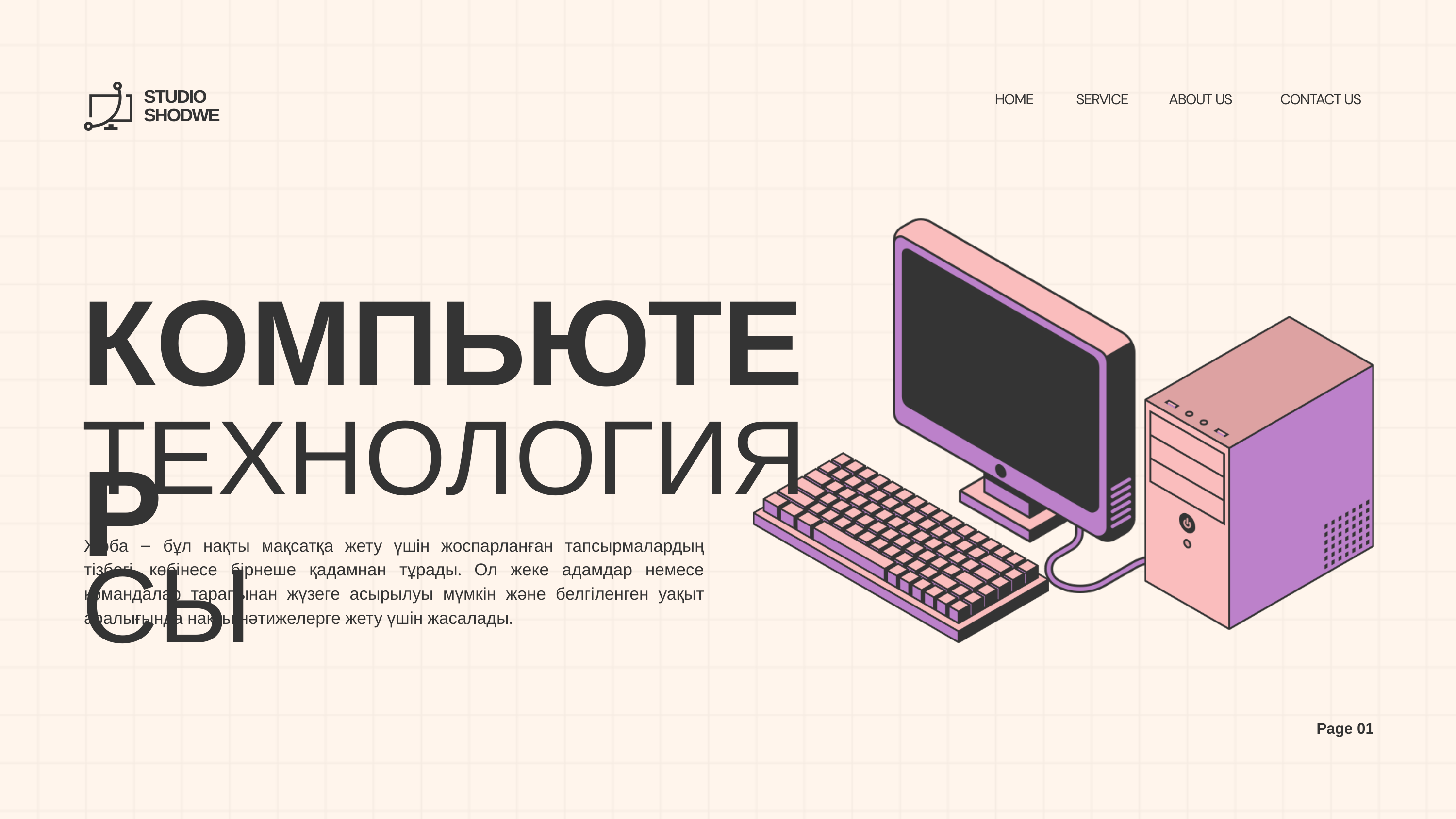

STUDIO SHODWE
HOME
SERVICE
ABOUT US
CONTACT US

КОМПЬЮТЕР

ТЕХНОЛОГИЯСЫ

Жоба – бұл нақты мақсатқа жету үшін жоспарланған тапсырмалардың тізбегі, көбінесе бірнеше қадамнан тұрады. Ол жеке адамдар немесе командалар тарапынан жүзеге асырылуы мүмкін және белгіленген уақыт аралығында нақты нәтижелерге жету үшін жасалады.
Page 01